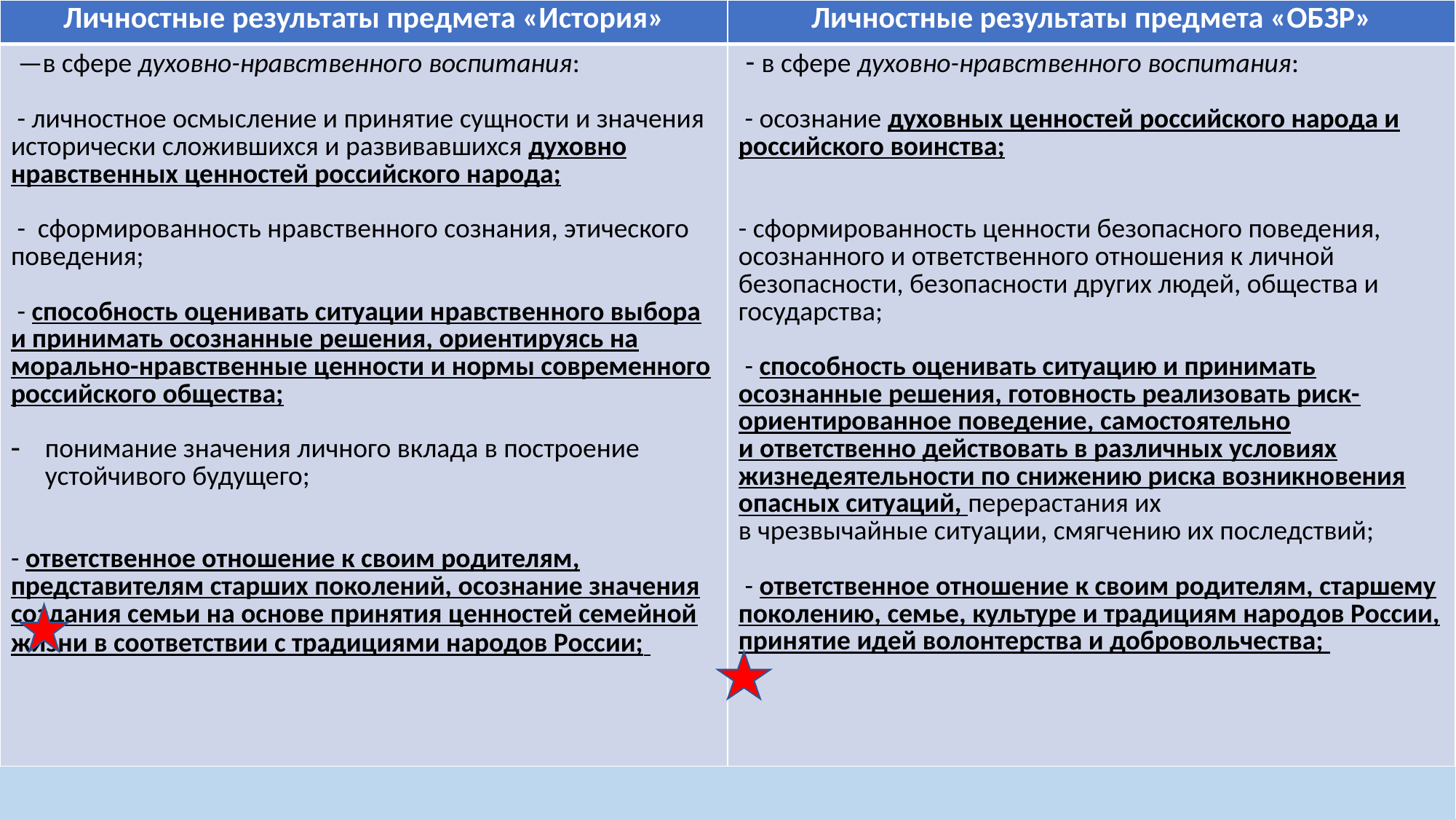

| Личностные результаты предмета «История» | Личностные результаты предмета «ОБЗР» |
| --- | --- |
| —в сфере духовно-нравственного воспитания: - личностное осмысление и принятие сущности и значения исторически сложившихся и развивавшихся духовно­нравственных ценностей российского народа; - сформированность нравственного сознания, этического поведения; - способность оценивать ситуации нравственного выбора и принимать осознанные решения, ориентируясь на морально-­нравственные ценности и нормы современного российского общества; понимание значения личного вклада в построение устойчивого будущего; - ответственное отношение к своим родителям, представителям старших поколений, осознание значения создания семьи на основе принятия ценностей семейной жизни в соответствии с традициями народов России; | - в сфере духовно-нравственного воспитания: - осознание духовных ценностей российского народа и российского воинства; - сформированность ценности безопасного поведения, осознанного и ответственного отношения к личной безопасности, безопасности других людей, общества и государства; - способность оценивать ситуацию и принимать осознанные решения, готовность реализовать риск-ориентированное поведение, самостоятельно и ответственно действовать в различных условиях жизнедеятельности по снижению риска возникновения опасных ситуаций, перерастания их в чрезвычайные ситуации, смягчению их последствий; - ответственное отношение к своим родителям, старшему поколению, семье, культуре и традициям народов России, принятие идей волонтерства и добровольчества; |